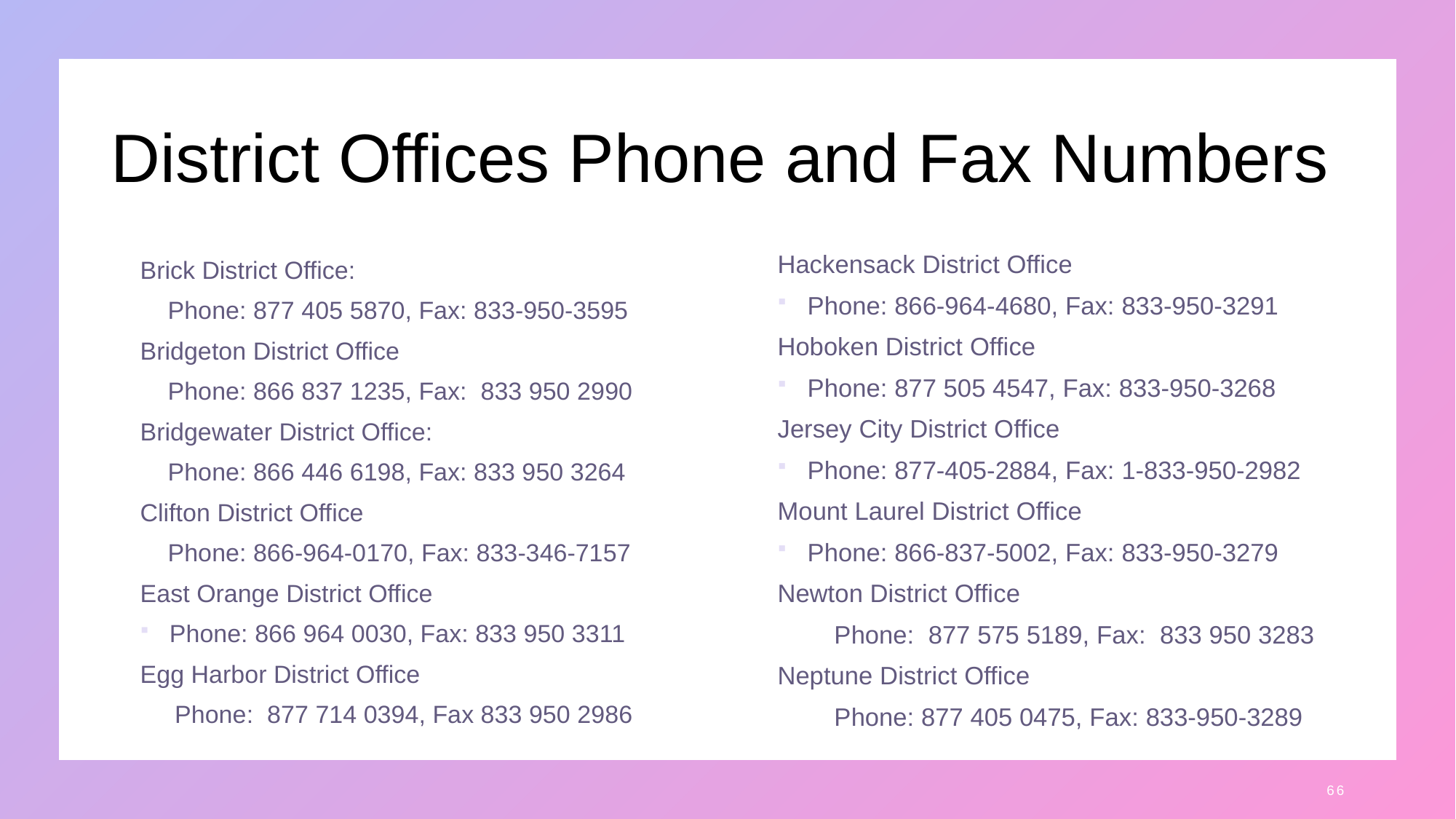

# District Offices Phone and Fax Numbers
Hackensack District Office
Phone: 866-964-4680, Fax: 833-950-3291
Hoboken District Office
Phone: 877 505 4547, Fax: 833-950-3268
Jersey City District Office
Phone: 877-405-2884, Fax: 1-833-950-2982
Mount Laurel District Office
Phone: 866-837-5002, Fax: 833-950-3279
Newton District Office
        Phone:  877 575 5189, Fax:  833 950 3283
Neptune District Office
        Phone: 877 405 0475, Fax: 833-950-3289
Brick District Office:
    Phone: 877 405 5870, Fax: 833-950-3595
Bridgeton District Office
    Phone: 866 837 1235, Fax:  833 950 2990
Bridgewater District Office:
    Phone: 866 446 6198, Fax: 833 950 3264
Clifton District Office
    Phone: 866-964-0170, Fax: 833-346-7157
East Orange District Office
Phone: 866 964 0030, Fax: 833 950 3311
Egg Harbor District Office
     Phone:  877 714 0394, Fax 833 950 2986

66